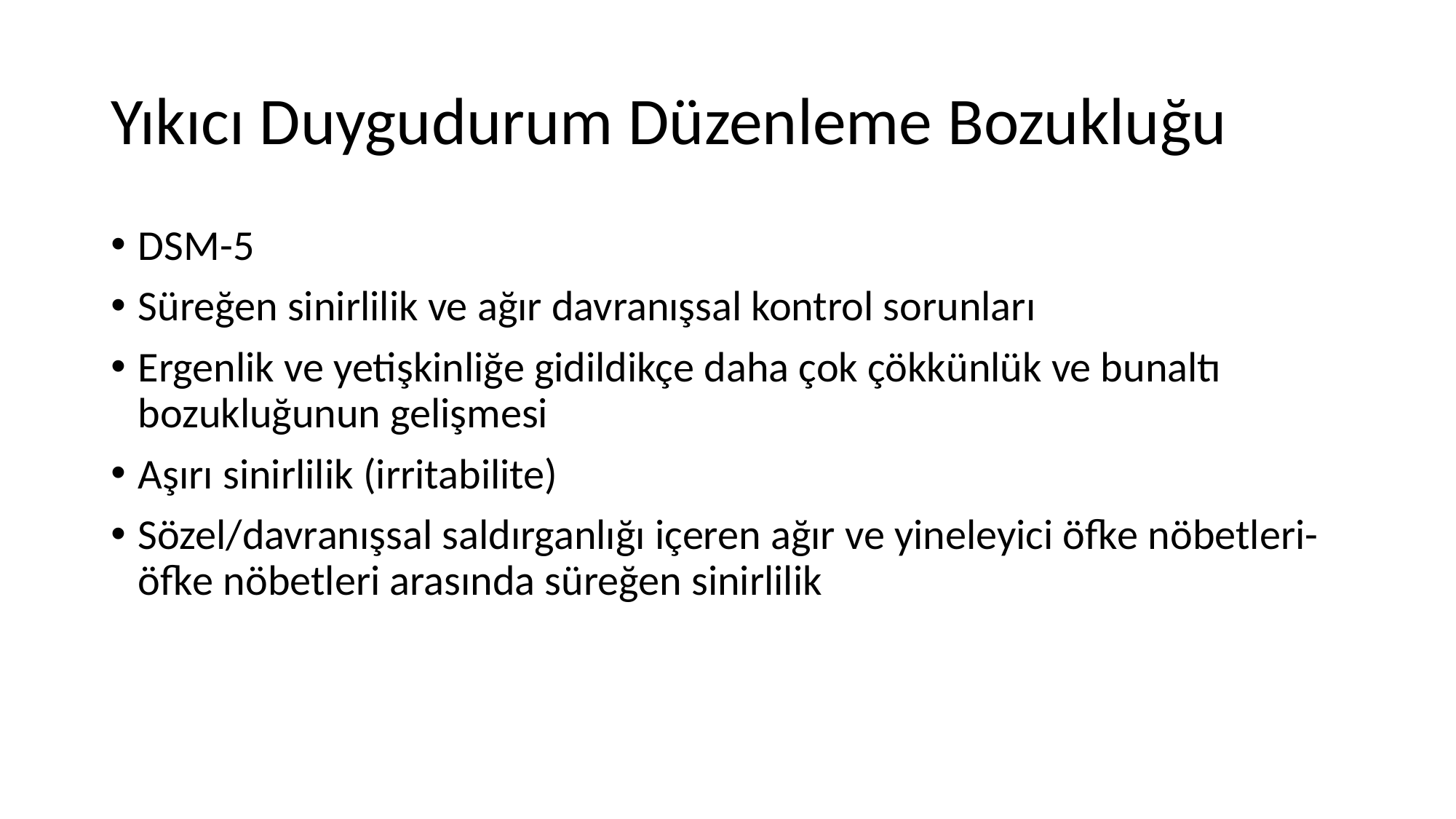

# Yıkıcı Duygudurum Düzenleme Bozukluğu
DSM-5
Süreğen sinirlilik ve ağır davranışsal kontrol sorunları
Ergenlik ve yetişkinliğe gidildikçe daha çok çökkünlük ve bunaltı bozukluğunun gelişmesi
Aşırı sinirlilik (irritabilite)
Sözel/davranışsal saldırganlığı içeren ağır ve yineleyici öfke nöbetleri- öfke nöbetleri arasında süreğen sinirlilik